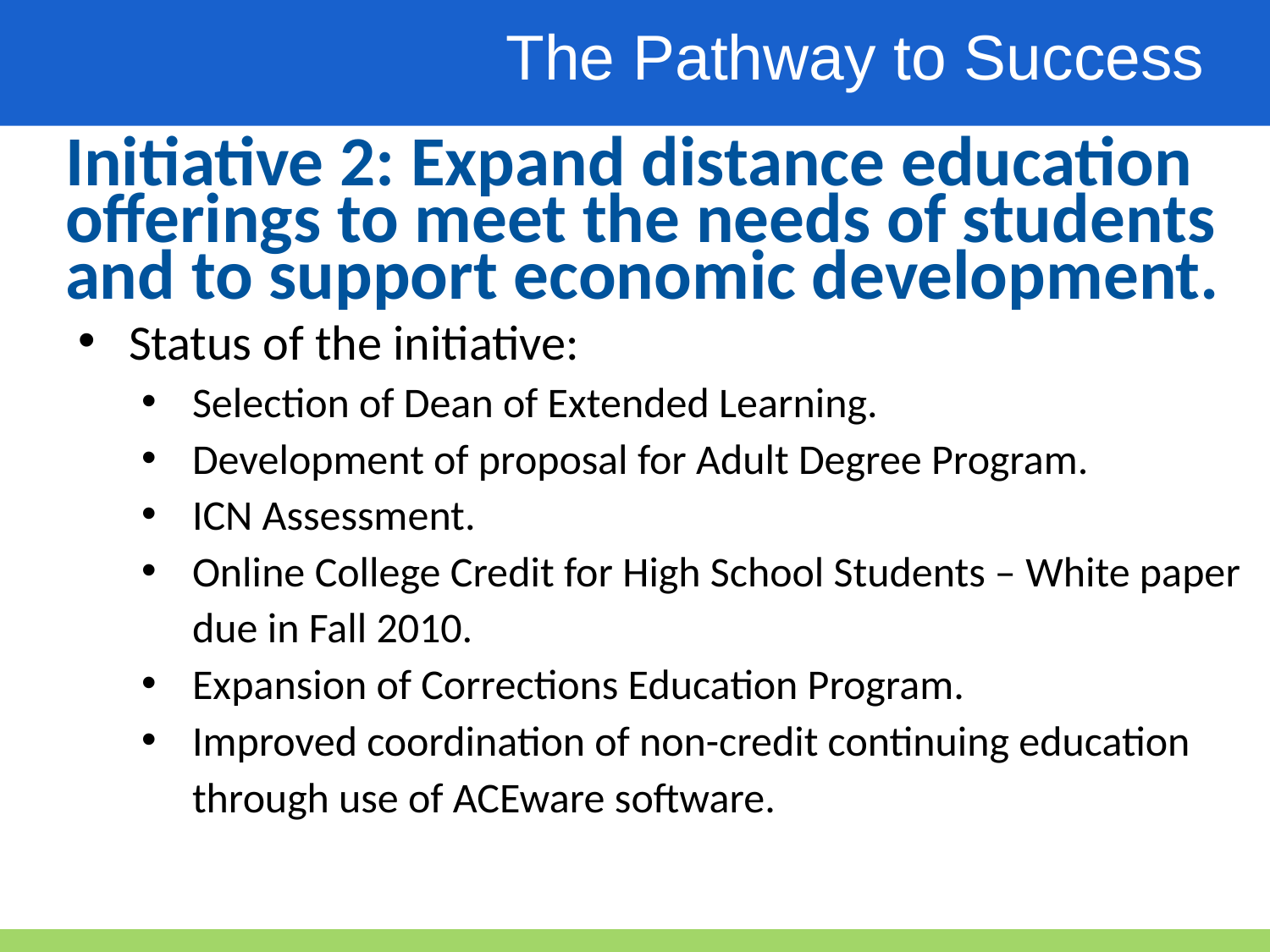

The Pathway to Success
Initiative 2: Expand distance education offerings to meet the needs of students and to support economic development.
Status of the initiative:
Selection of Dean of Extended Learning.
Development of proposal for Adult Degree Program.
ICN Assessment.
Online College Credit for High School Students – White paper due in Fall 2010.
Expansion of Corrections Education Program.
Improved coordination of non-credit continuing education through use of ACEware software.